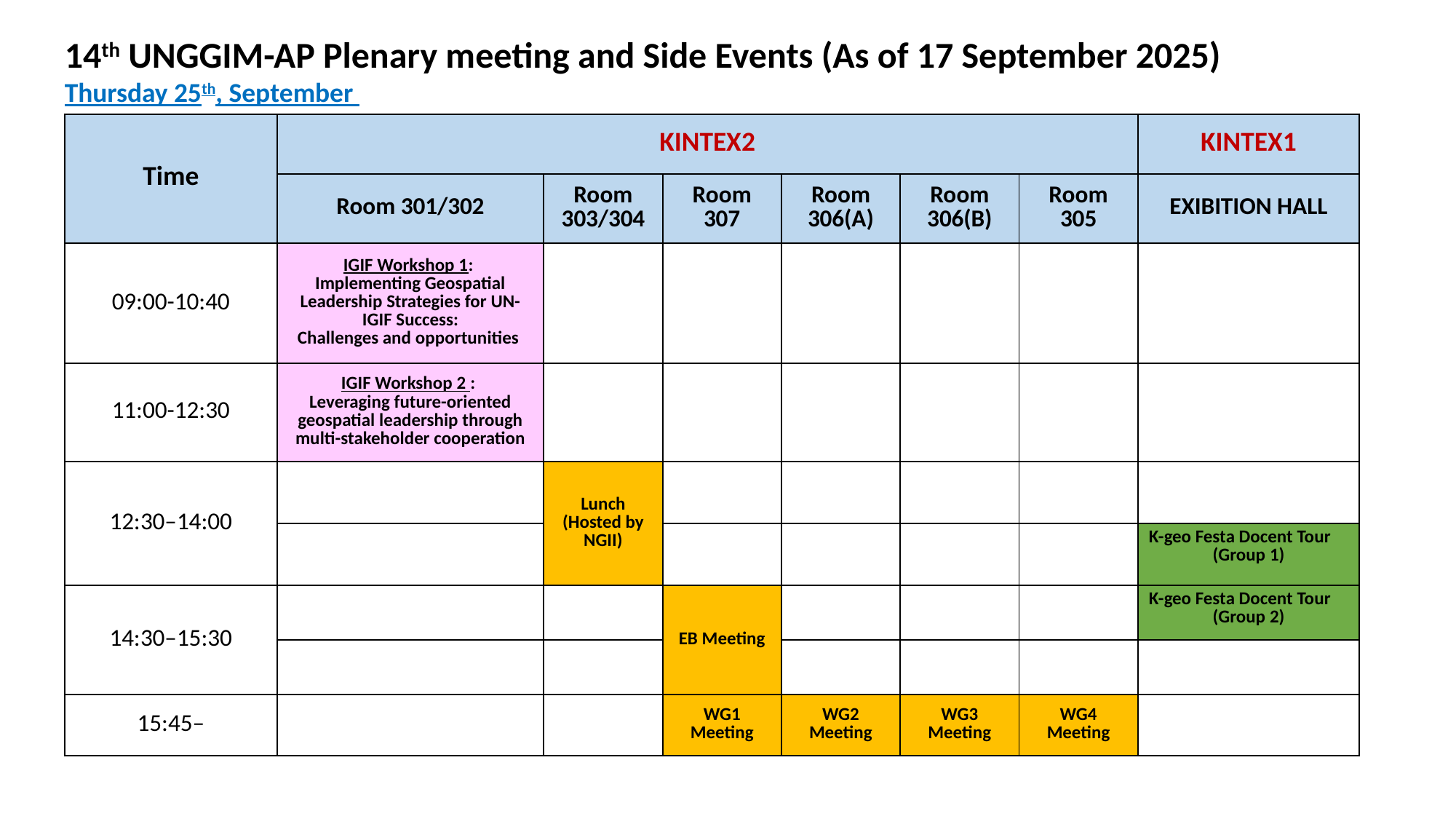

14th UNGGIM-AP Plenary meeting and Side Events (As of 17 September 2025)
Thursday 25th, September
| Time | KINTEX2 |  |  |  |  |  | KINTEX1 |
| --- | --- | --- | --- | --- | --- | --- | --- |
|  | Room 301/302 | Room 303/304 | Room 307 | Room 306(A) | Room 306(B) | Room 305 | EXIBITION HALL |
| 09:00-10:40 | IGIF Workshop 1: Implementing Geospatial Leadership Strategies for UN-IGIF Success: Challenges and opportunities |  |  |  |  |  |  |
| 11:00-12:30 | IGIF Workshop 2 : Leveraging future-oriented geospatial leadership through multi-stakeholder cooperation |  |  |  |  |  |  |
| 12:30–14:00 |  | Lunch (Hosted by NGII) |  |  |  |  |  |
|  |  |  |  |  |  |  | K-geo Festa Docent Tour (Group 1) |
| 14:30–15:30 |  |  | EB Meeting |  |  |  | K-geo Festa Docent Tour (Group 2) |
|  |  |  |  |  |  |  |  |
| 15:45– |  |  | WG1 Meeting | WG2 Meeting | WG3 Meeting | WG4 Meeting |  |